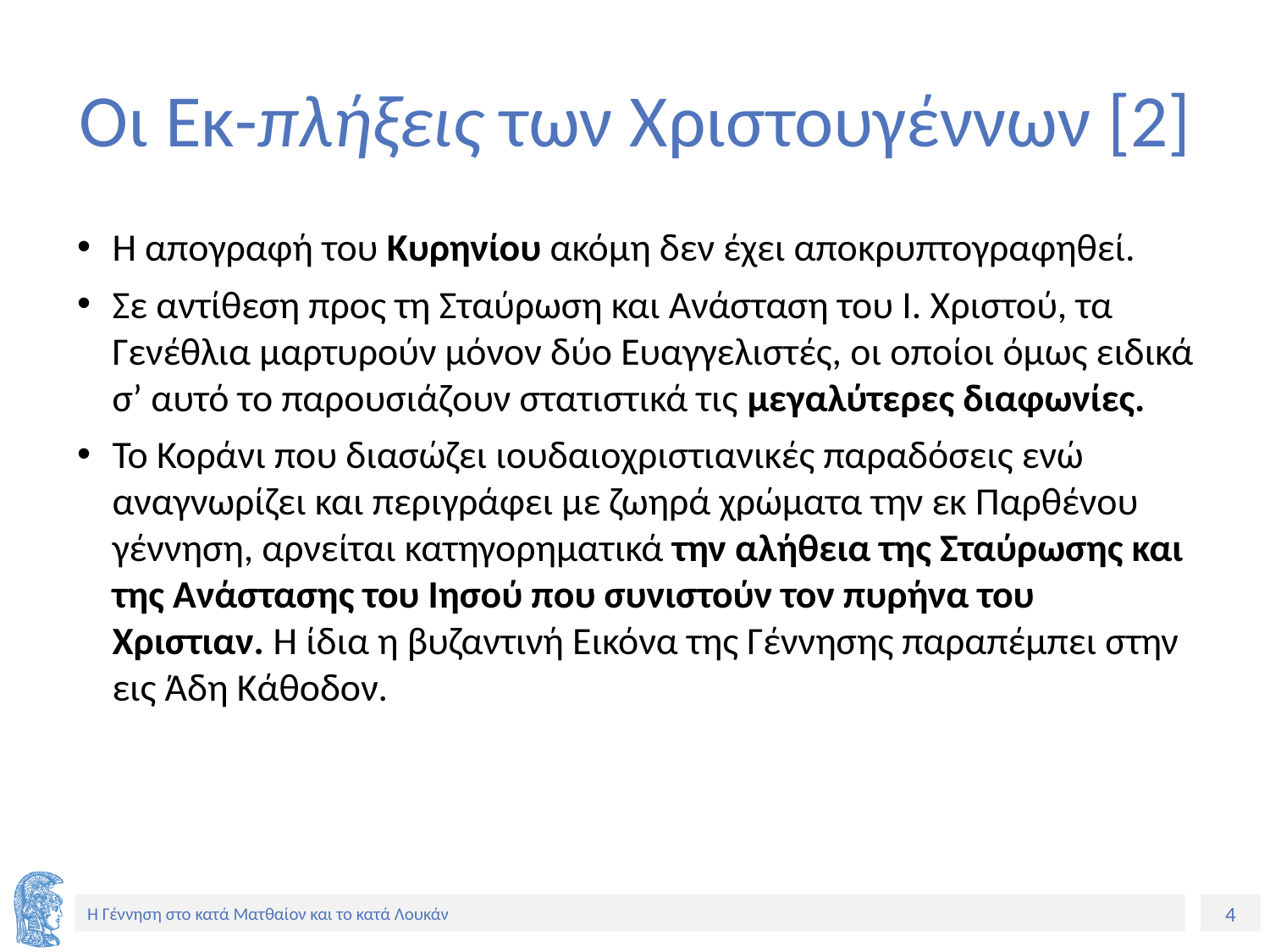

# Οι Εκ-πλήξεις των Χριστουγέννων [2]
Η απογραφή του Κυρηνίου ακόμη δεν έχει αποκρυπτογραφηθεί.
Σε αντίθεση προς τη Σταύρωση και Ανάσταση του Ι. Χριστού, τα Γενέθλια μαρτυρούν μόνον δύο Ευαγγελιστές, οι οποίοι όμως ειδικά σ’ αυτό το παρουσιάζουν στατιστικά τις μεγαλύτερες διαφωνίες.
Το Κοράνι που διασώζει ιουδαιοχριστιανικές παραδόσεις ενώ αναγνωρίζει και περιγράφει με ζωηρά χρώματα την εκ Παρθένου γέννηση, αρνείται κατηγορηματικά την αλήθεια της Σταύρωσης και της Ανάστασης του Ιησού που συνιστούν τον πυρήνα του Χριστιαν. Η ίδια η βυζαντινή Εικόνα της Γέννησης παραπέμπει στην εις Άδη Κάθοδον.